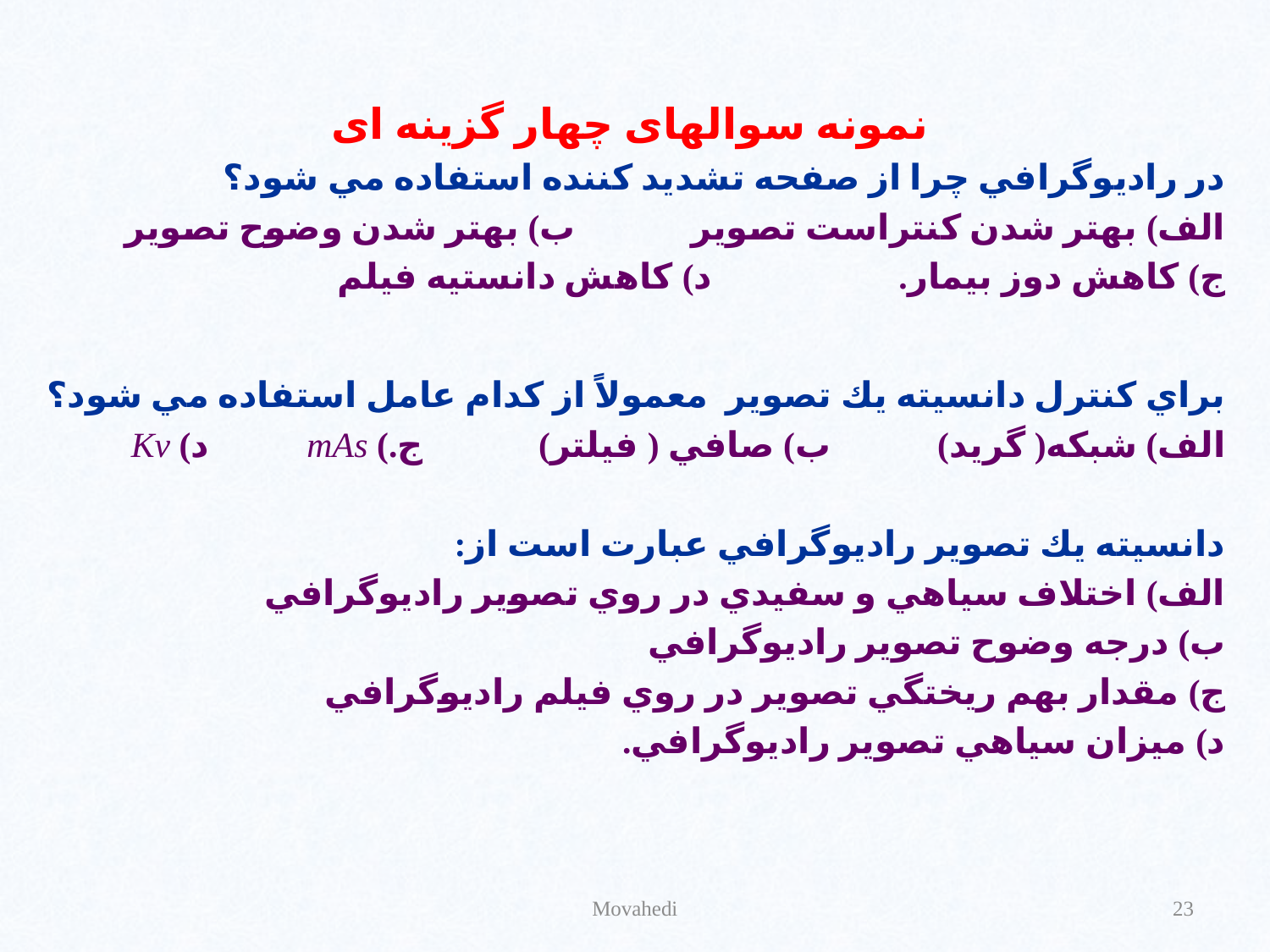

نمونه سوالهای چهار گزینه ای
در راديوگرافي چرا از صفحه تشديد كننده استفاده مي شود؟
الف) بهتر شدن كنتراست تصوير             	ب) بهتر شدن وضوح تصوير
ج) كاهش دوز بيمار.                     	د) كاهش دانستيه فيلم

براي كنترل دانسيته يك تصوير  معمولاً از كدام عامل استفاده مي شود؟
الف) شبكه( گريد)            ب) صافي ( فيلتر)             ج.) mAs           د) Kv

دانسيته يك تصوير راديوگرافي عبارت است از:
الف) اختلاف سياهي و سفيدي در روي تصوير راديوگرافي
ب) درجه وضوح تصوير راديوگرافي
ج) مقدار بهم ريختگي تصوير در روي فيلم راديوگرافي
د) ميزان سياهي تصوير راديوگرافي.
Movahedi
23